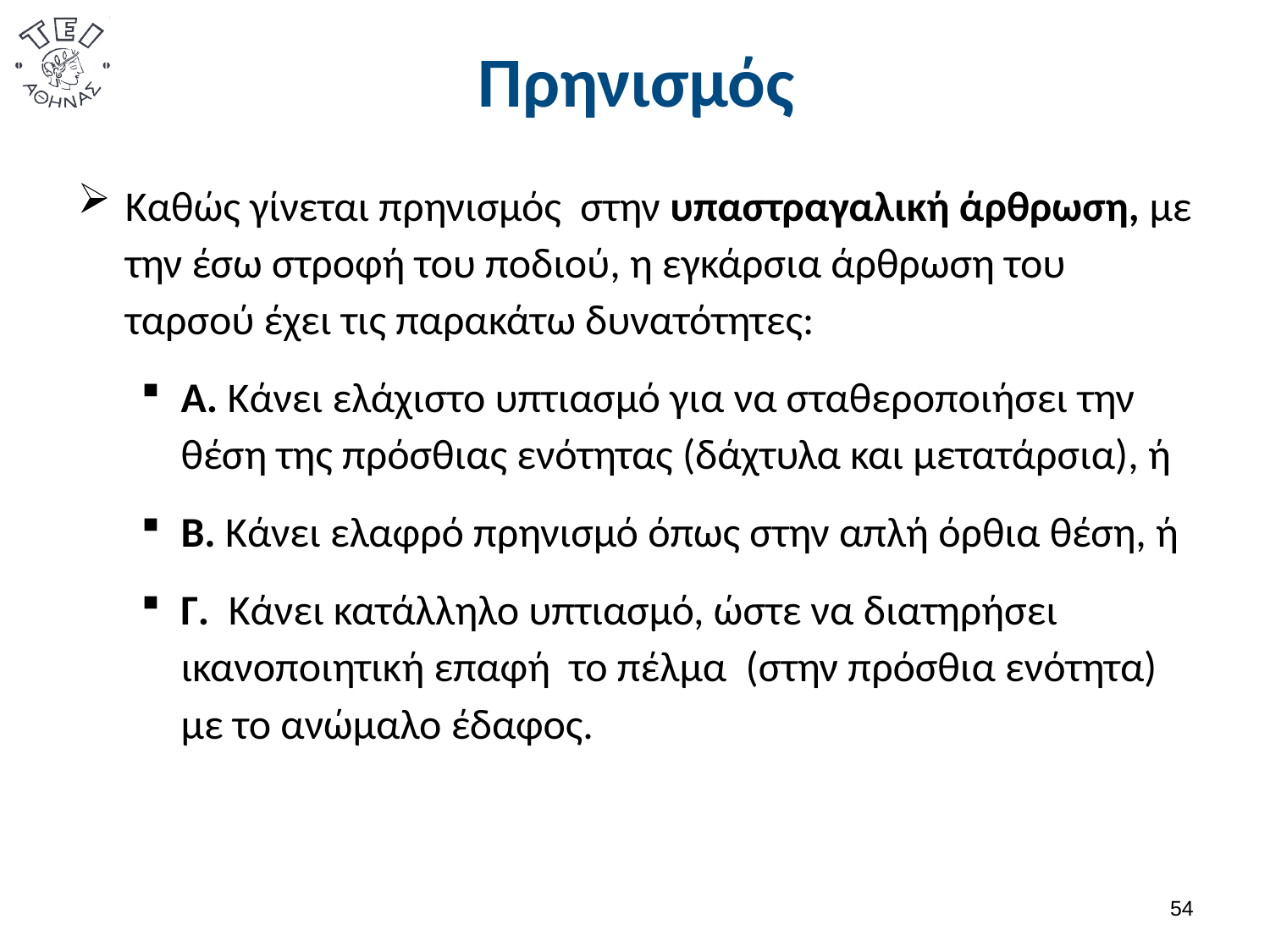

# Πρηνισμός
Καθώς γίνεται πρηνισμός  στην υπαστραγαλική άρθρωση, με την έσω στροφή του ποδιού, η εγκάρσια άρθρωση του ταρσού έχει τις παρακάτω δυνατότητες:
Α. Κάνει ελάχιστο υπτιασμό για να σταθεροποιήσει την θέση της πρόσθιας ενότητας (δάχτυλα και μετατάρσια), ή
Β. Κάνει ελαφρό πρηνισμό όπως στην απλή όρθια θέση, ή
Γ.  Κάνει κατάλληλο υπτιασμό, ώστε να διατηρήσει ικανοποιητική επαφή  το πέλμα  (στην πρόσθια ενότητα) με το ανώμαλο έδαφος.
54